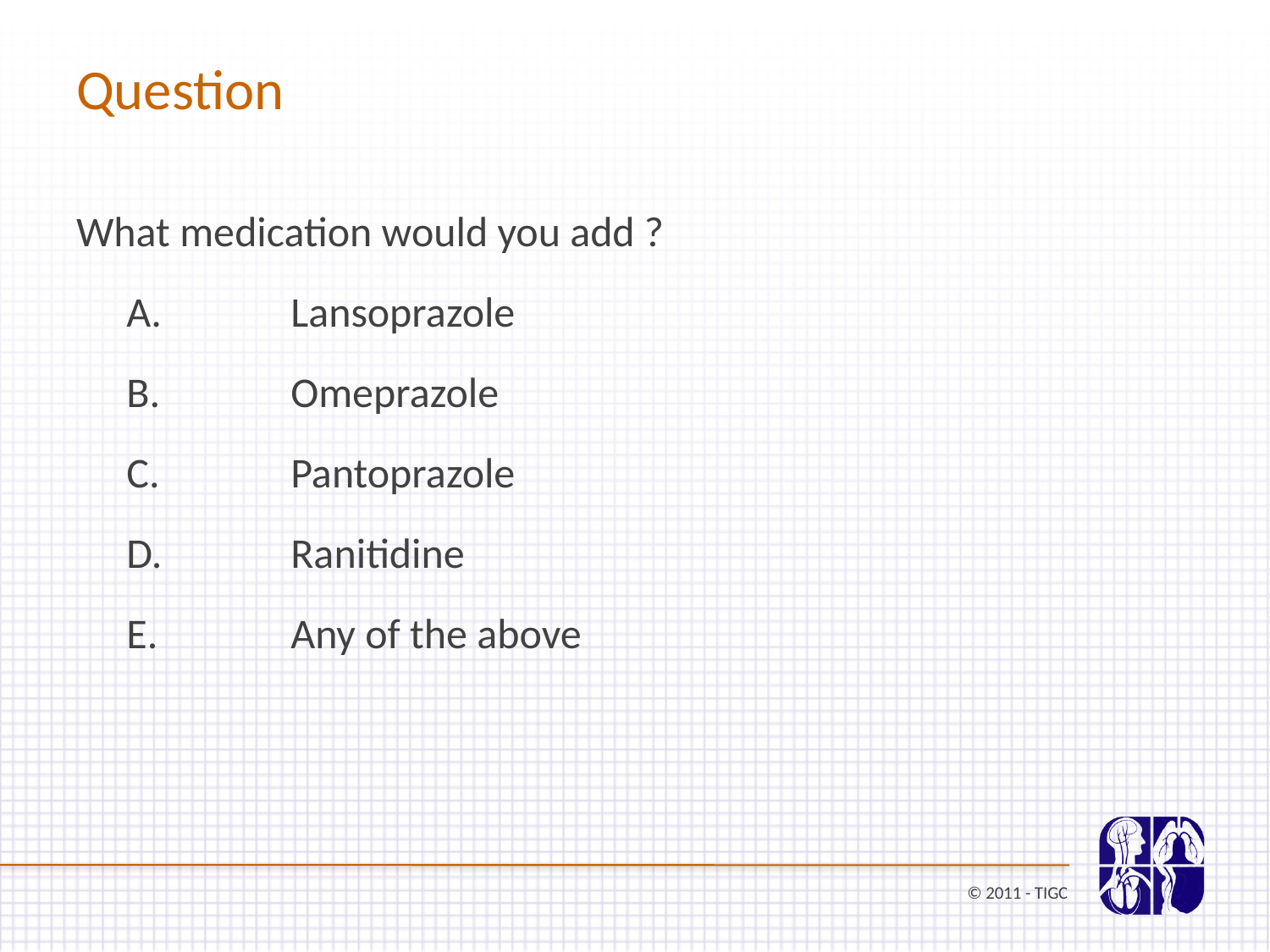

Question
What medication would you add ?
 	Lansoprazole
 	Omeprazole
 	Pantoprazole
 	Ranitidine
 	Any of the above
© 2011 - TIGC